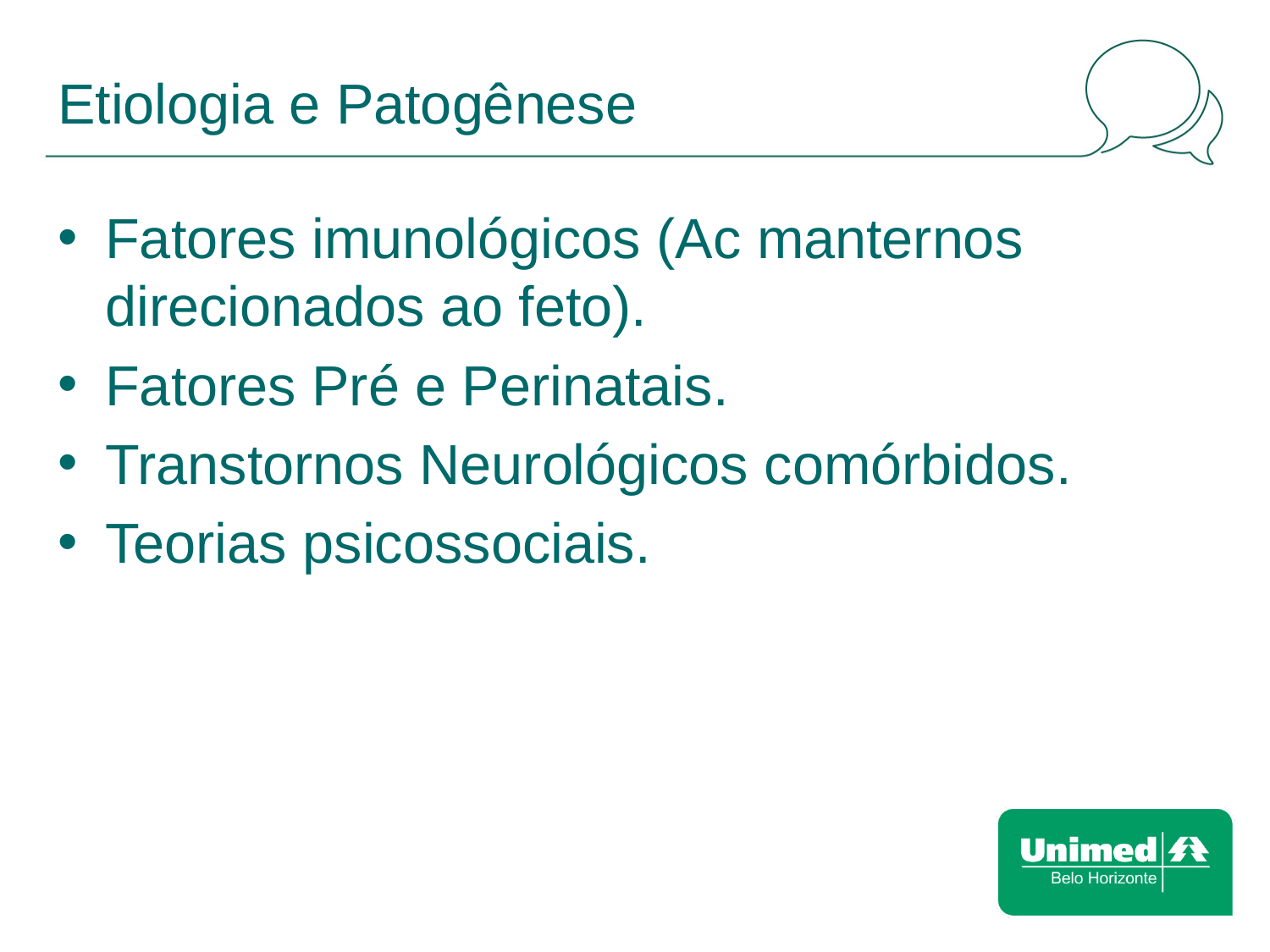

# Etiologia e Patogênese
Fatores imunológicos (Ac manternos direcionados ao feto).
Fatores Pré e Perinatais.
Transtornos Neurológicos comórbidos.
Teorias psicossociais.